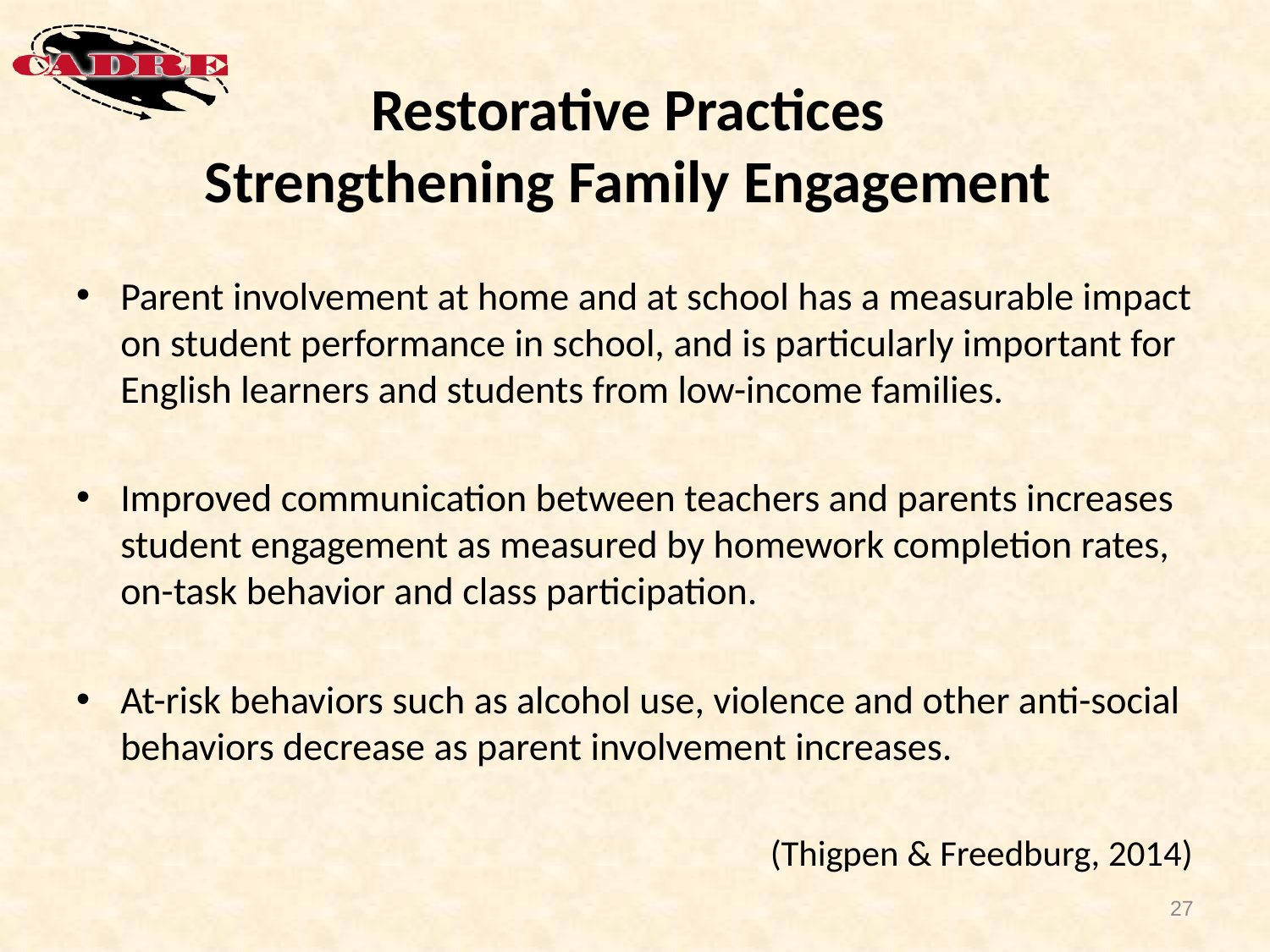

# Restorative Practices Strengthening Family Engagement
Parent involvement at home and at school has a measurable impact on student performance in school, and is particularly important for English learners and students from low-income families.

Improved communication between teachers and parents increases student engagement as measured by homework completion rates, on-task behavior and class participation.

At-risk behaviors such as alcohol use, violence and other anti-social behaviors decrease as parent involvement increases.

(Thigpen & Freedburg, 2014)
27